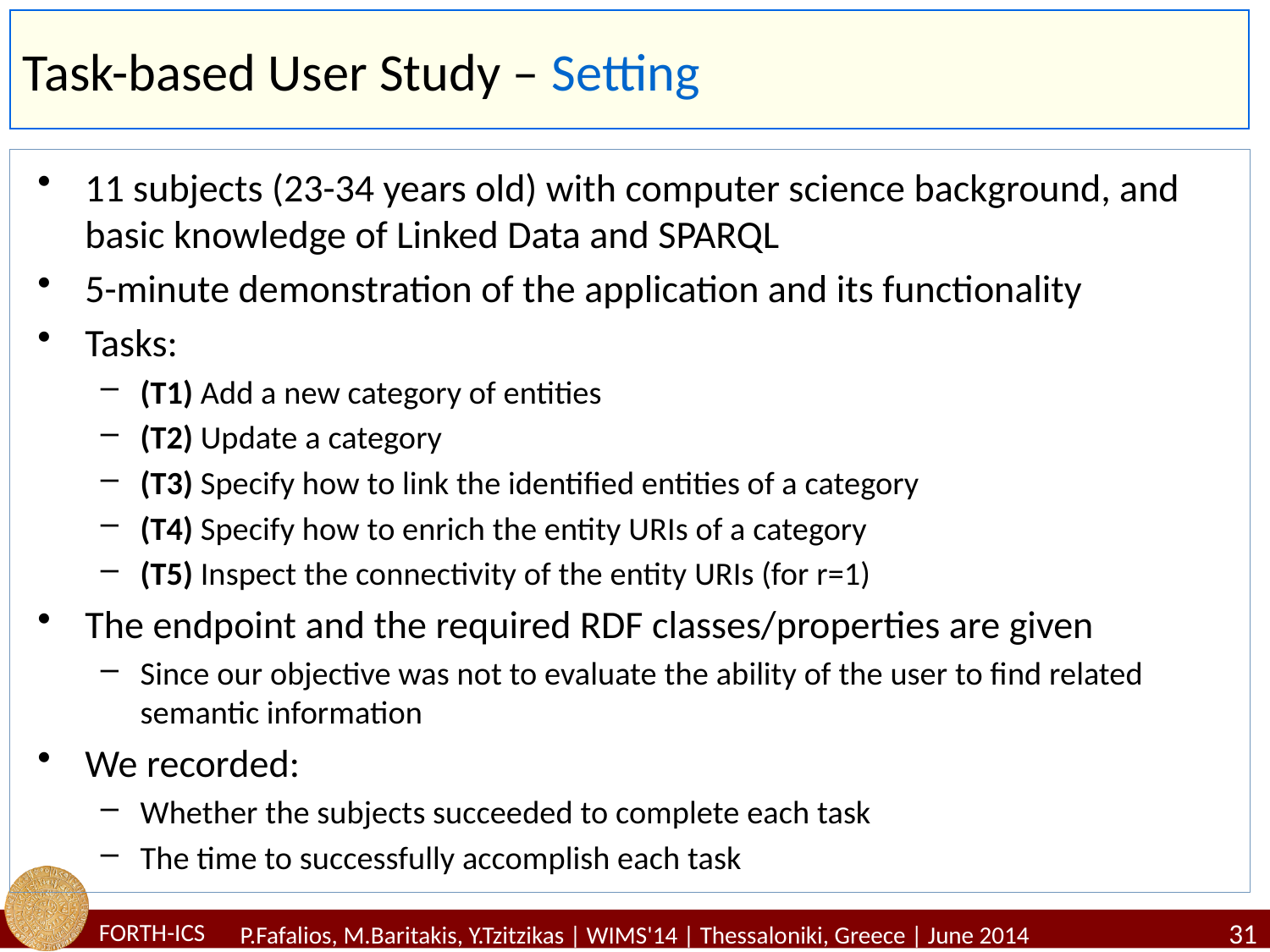

# Task-based User Study – Setting
11 subjects (23-34 years old) with computer science background, and basic knowledge of Linked Data and SPARQL
5-minute demonstration of the application and its functionality
Tasks:
(T1) Add a new category of entities
(T2) Update a category
(T3) Specify how to link the identified entities of a category
(T4) Specify how to enrich the entity URIs of a category
(T5) Inspect the connectivity of the entity URIs (for r=1)
The endpoint and the required RDF classes/properties are given
Since our objective was not to evaluate the ability of the user to find related semantic information
We recorded:
Whether the subjects succeeded to complete each task
The time to successfully accomplish each task
31
P.Fafalios, M.Baritakis, Y.Tzitzikas | WIMS'14 | Thessaloniki, Greece | June 2014